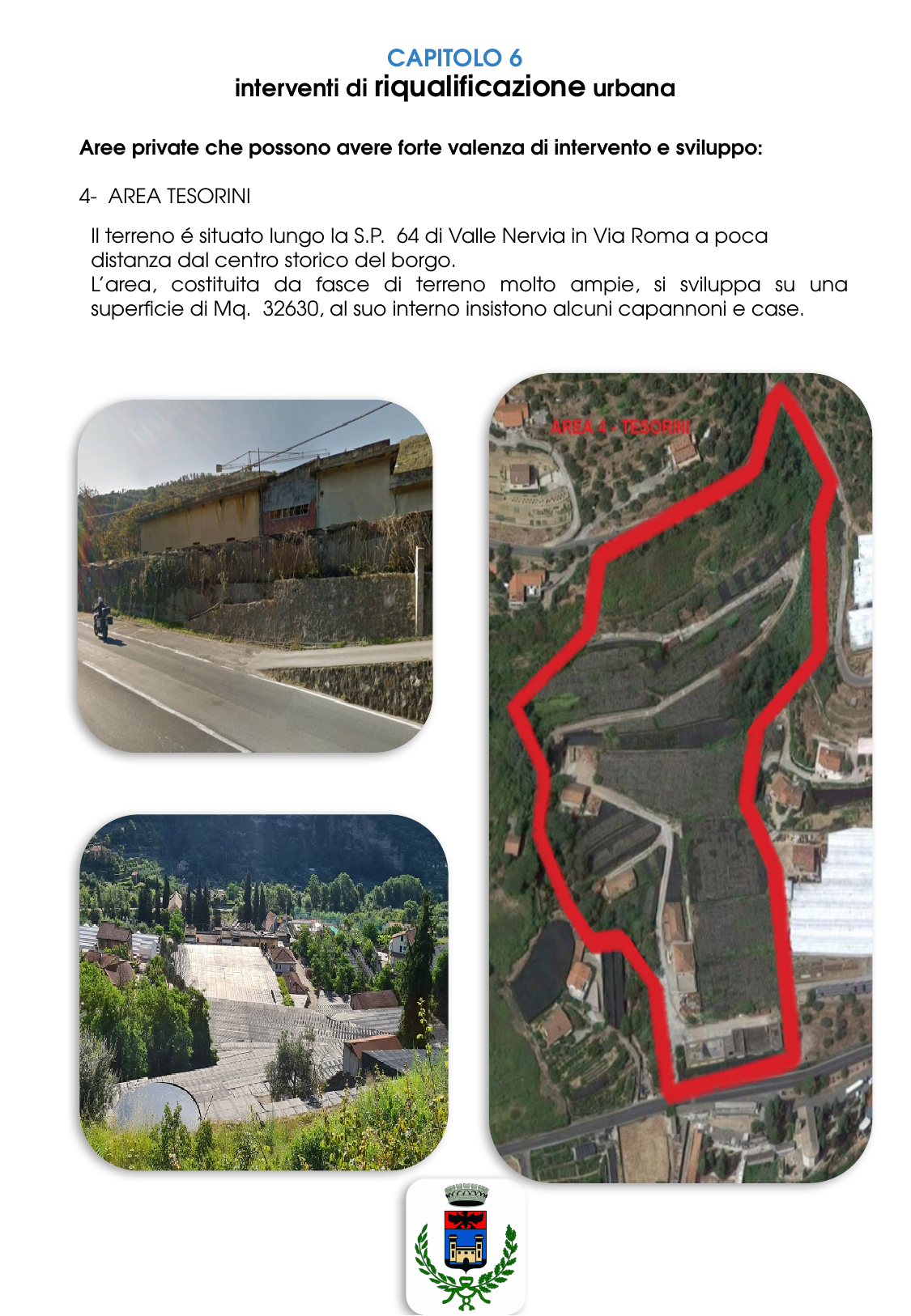

CAPITOLO 6
interventi di riqualificazione urbana
Aree private che possono avere forte valenza di intervento e sviluppo:

4-  AREA TESORINI

Il terreno é situato lungo la S.P.  64 di Valle Nervia in Via Roma a poca distanza dal centro storico del borgo.
L’area, costituita da fasce di terreno molto ampie, si sviluppa su una superficie di Mq.  32630, al suo interno insistono alcuni capannoni e case.